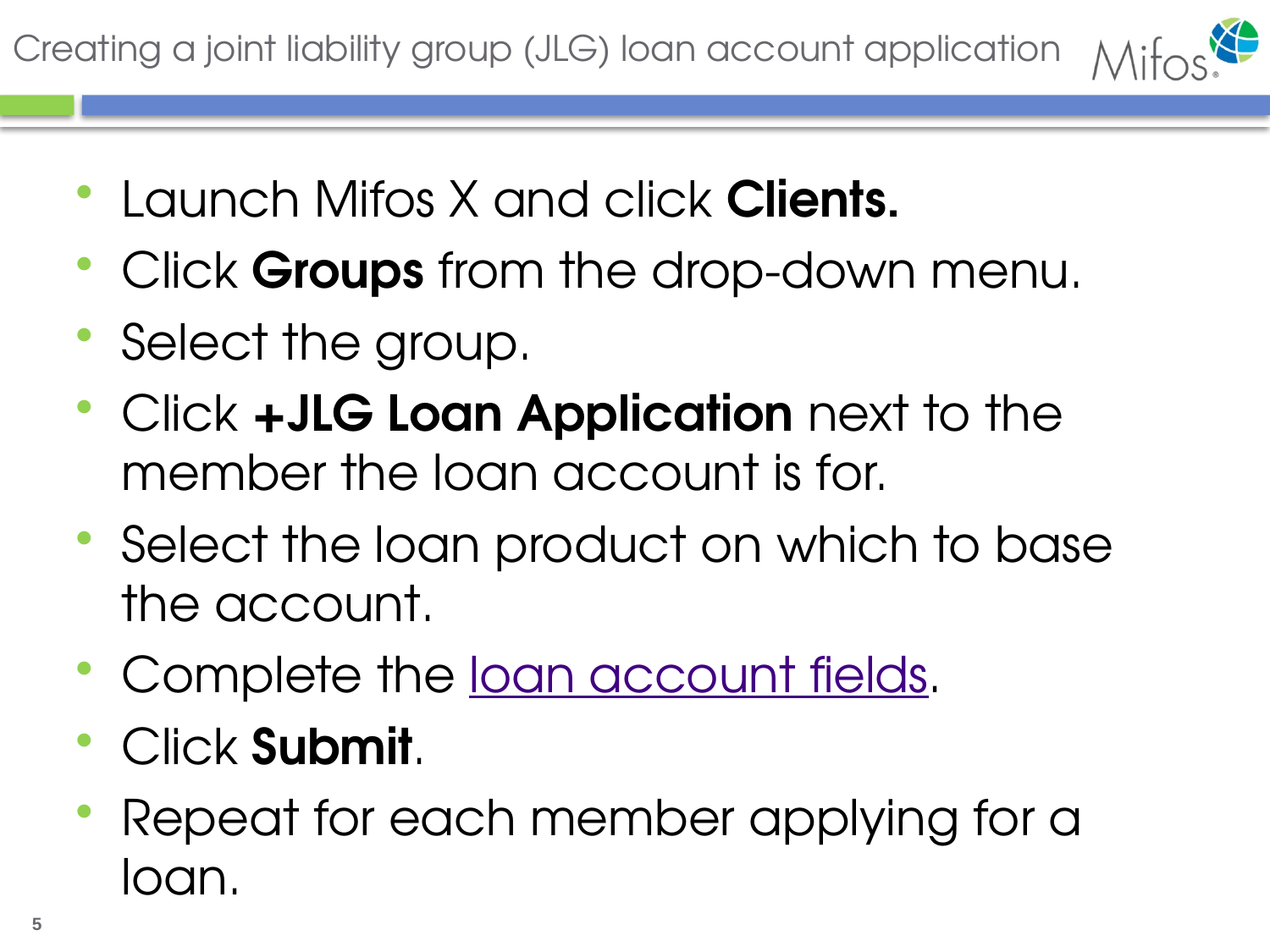

# Creating a joint liability group (JLG) loan account application
Launch Mifos X and click Clients.
Click Groups from the drop-down menu.
Select the group.
Click +JLG Loan Application next to the member the loan account is for.
Select the loan product on which to base the account.
Complete the loan account fields.
Click Submit.
Repeat for each member applying for a loan.